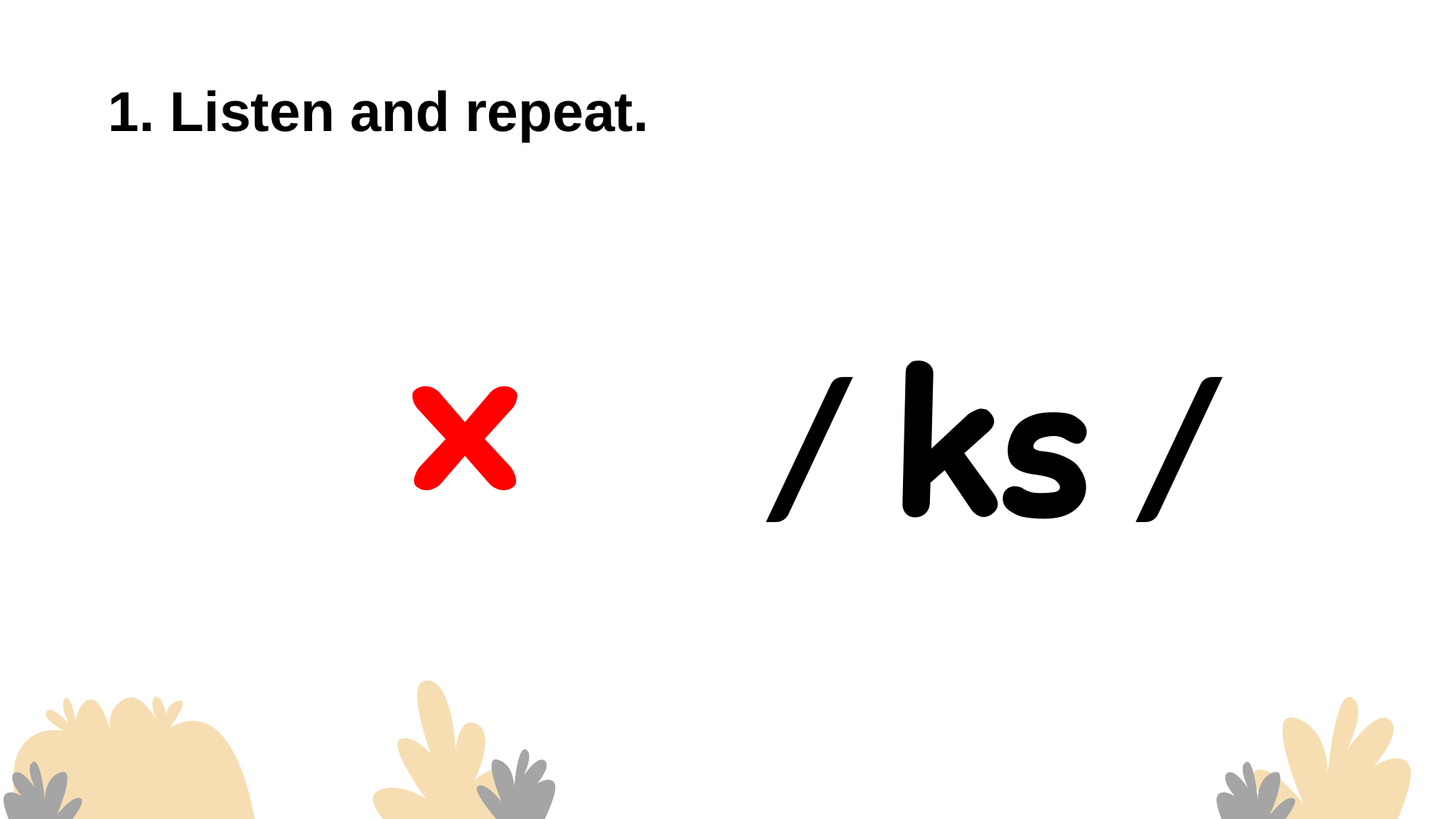

1. Listen and repeat.
x
/ ks /